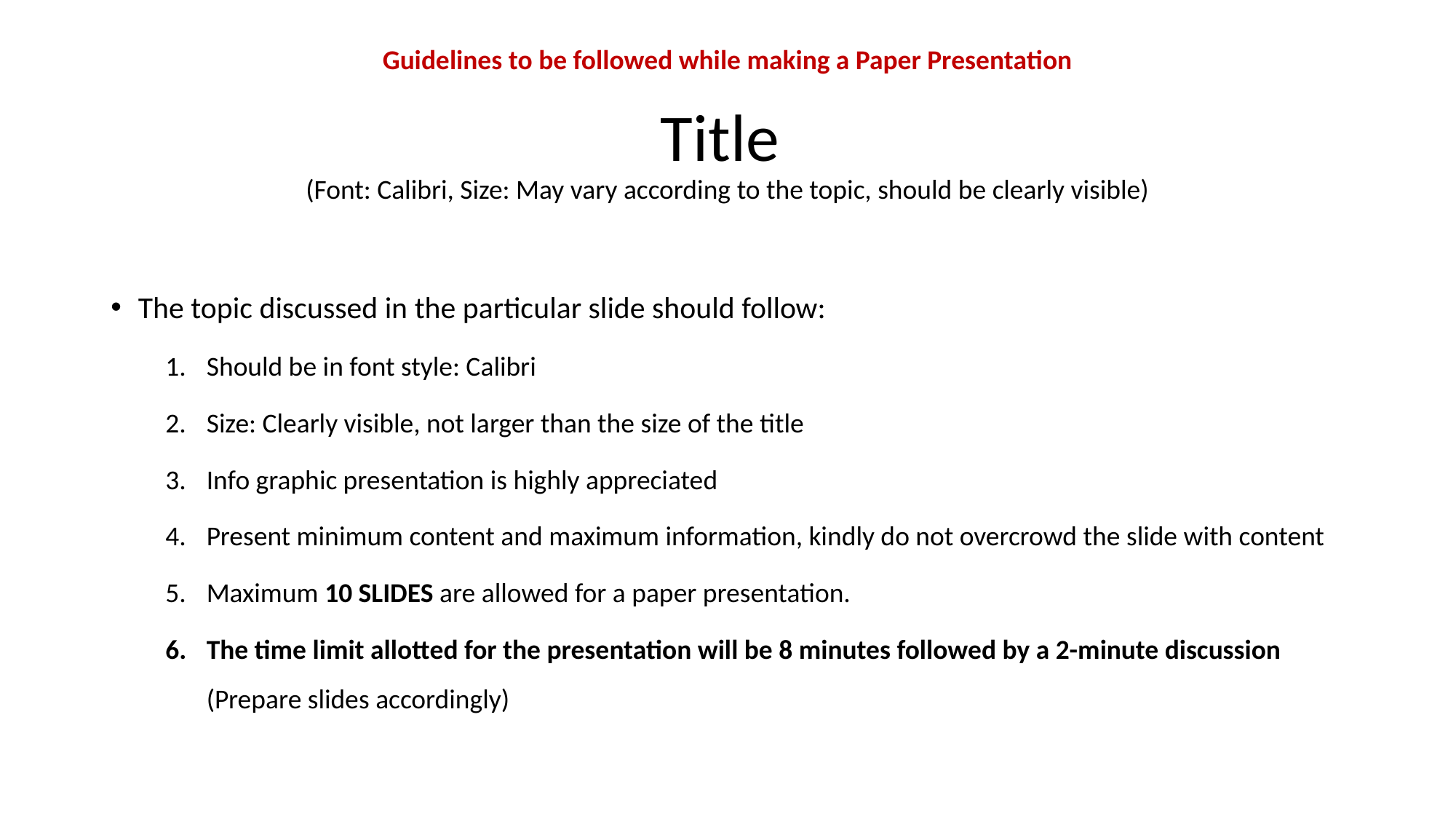

Guidelines to be followed while making a Paper Presentation
# Title (Font: Calibri, Size: May vary according to the topic, should be clearly visible)

The topic discussed in the particular slide should follow:
Should be in font style: Calibri
Size: Clearly visible, not larger than the size of the title
Info graphic presentation is highly appreciated
Present minimum content and maximum information, kindly do not overcrowd the slide with content
Maximum 10 SLIDES are allowed for a paper presentation.
The time limit allotted for the presentation will be 8 minutes followed by a 2-minute discussion (Prepare slides accordingly)